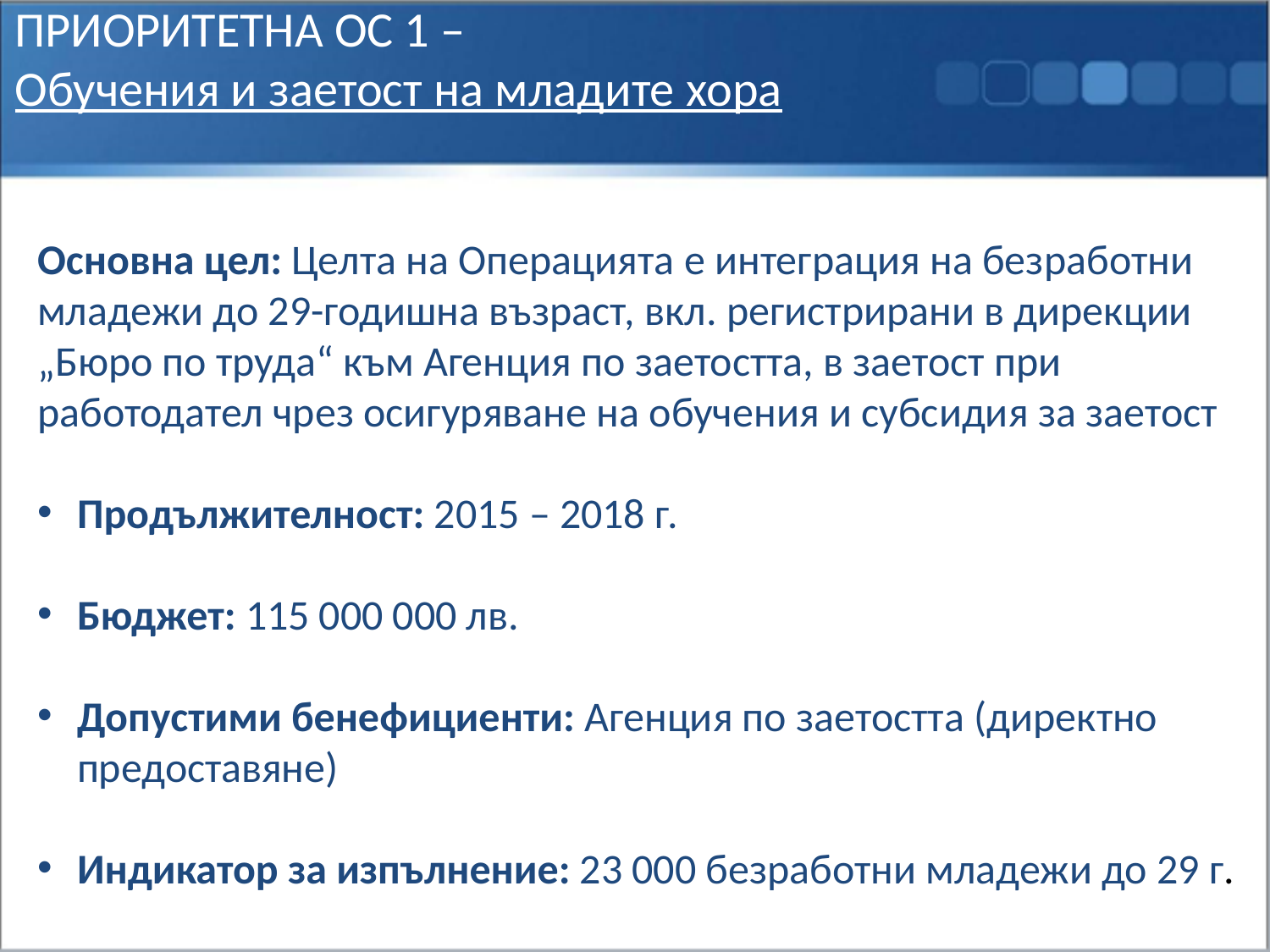

ПРИОРИТЕТНА ОС 1 –
Обучения и заетост на младите хора
Основна цел: Целта на Операцията е интеграция на безработни младежи до 29-годишна възраст, вкл. регистрирани в дирекции „Бюро по труда“ към Агенция по заетостта, в заетост при работодател чрез осигуряване на обучения и субсидия за заетост

Продължителност: 2015 – 2018 г.

Бюджет: 115 000 000 лв.

Допустими бенефициенти: Агенция по заетостта (директно предоставяне)

Индикатор за изпълнение: 23 000 безработни младежи до 29 г.